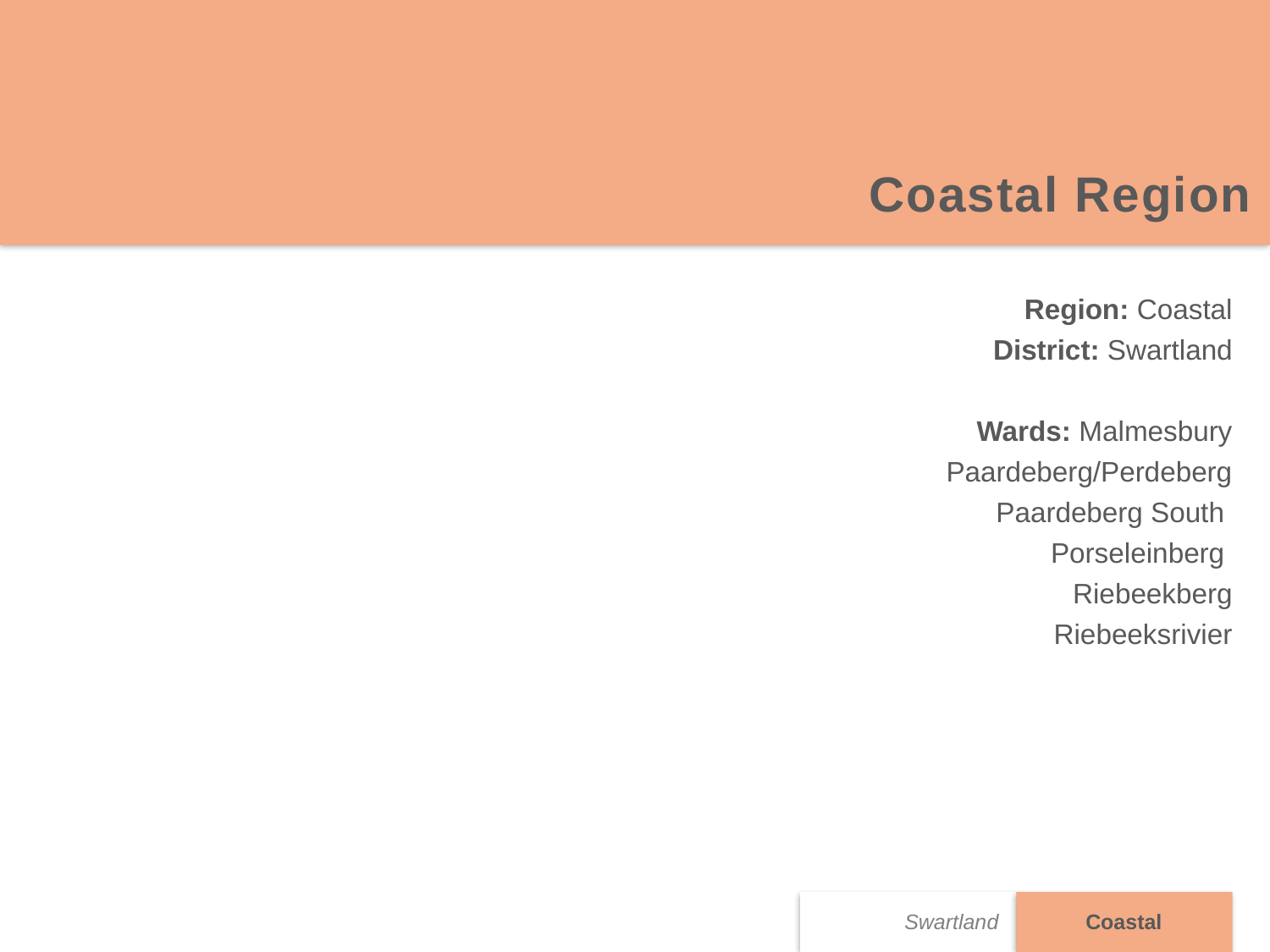

Coastal Region
Region: Coastal
District: Swartland

Wards: Malmesbury
Paardeberg/Perdeberg
Paardeberg South
Porseleinberg
Riebeekberg
Riebeeksrivier

Coastal
Swartland